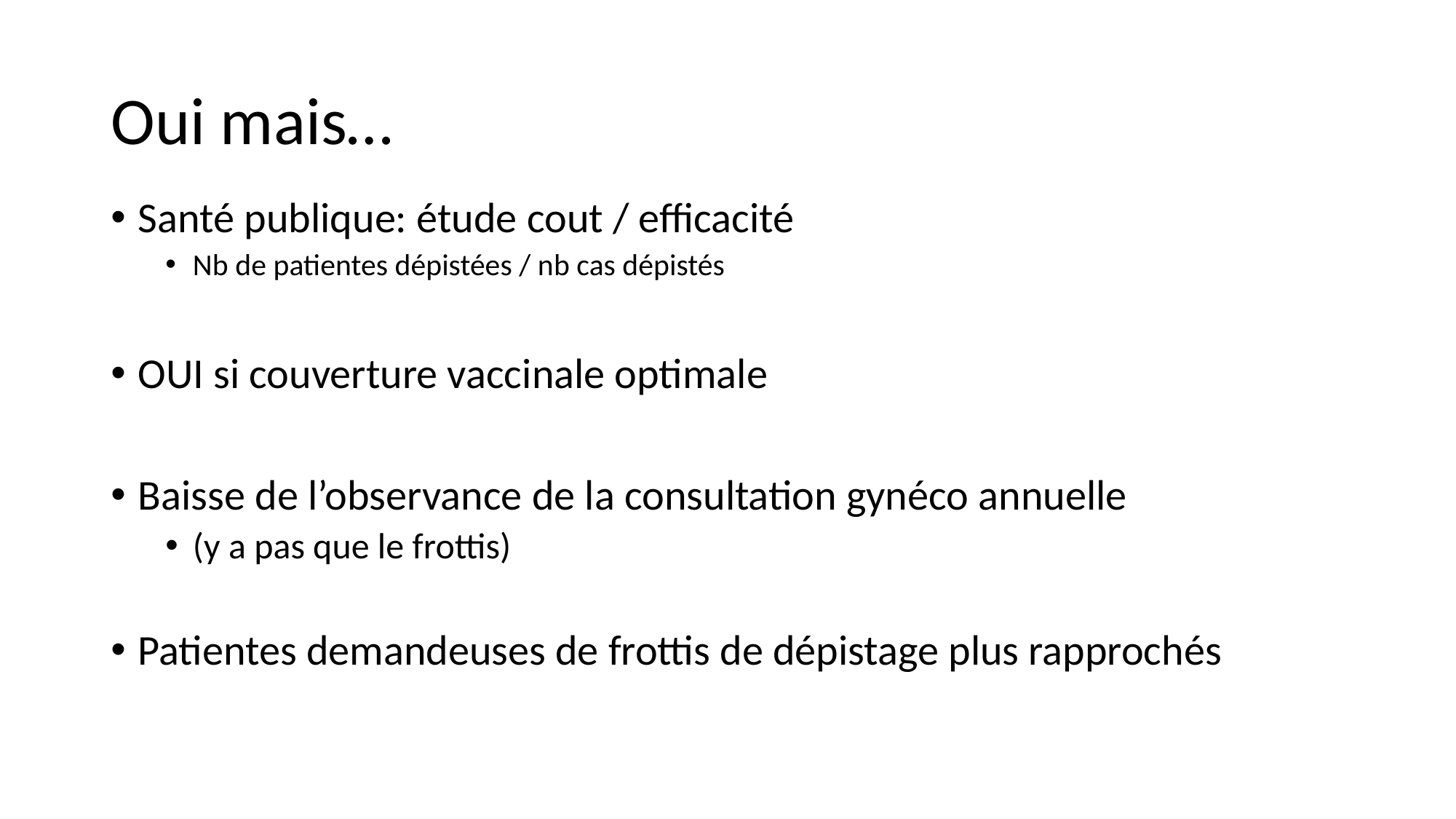

# Oui mais…
Santé publique: étude cout / efficacité
Nb de patientes dépistées / nb cas dépistés

OUI si couverture vaccinale optimale

Baisse de l’observance de la consultation gynéco annuelle
(y a pas que le frottis)

Patientes demandeuses de frottis de dépistage plus rapprochés